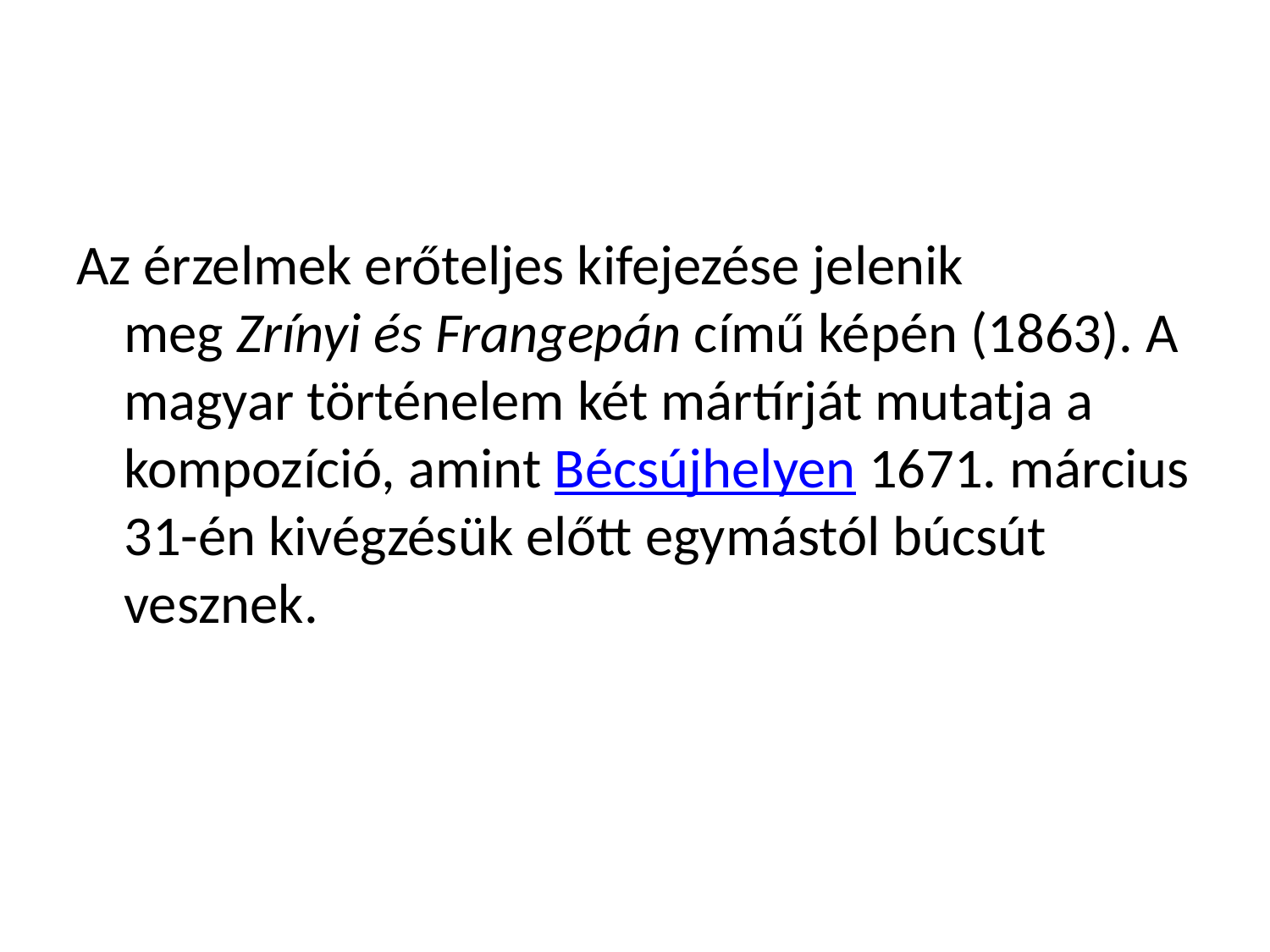

#
Az érzelmek erőteljes kifejezése jelenik meg Zrínyi és Frangepán című képén (1863). A magyar történelem két mártírját mutatja a kompozíció, amint Bécsújhelyen 1671. március 31-én kivégzésük előtt egymástól búcsút vesznek.